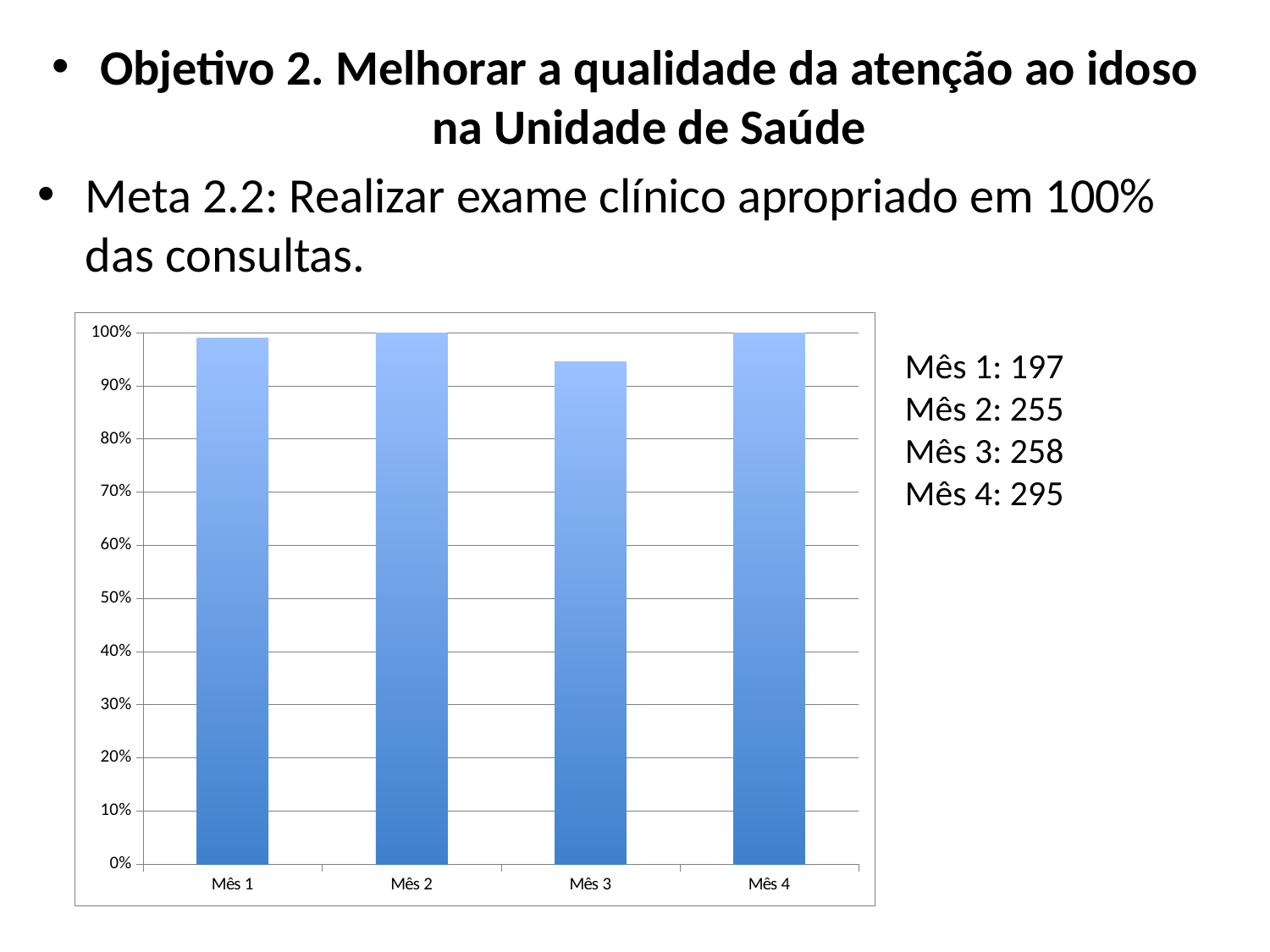

Objetivo 2. Melhorar a qualidade da atenção ao idoso na Unidade de Saúde
Meta 2.2: Realizar exame clínico apropriado em 100% das consultas.

Mês 1: 197
Mês 2: 255
Mês 3: 258
Mês 4: 295

### Chart

| Category | Proporção de idosos com exame clínico apropriado em dia |
|---|---|
| Mês 1 | 0.9899497487437185 |
| Mês 2 | 1.0 |
| Mês 3 | 0.945054945054945 |
| Mês 4 | 1.0 |